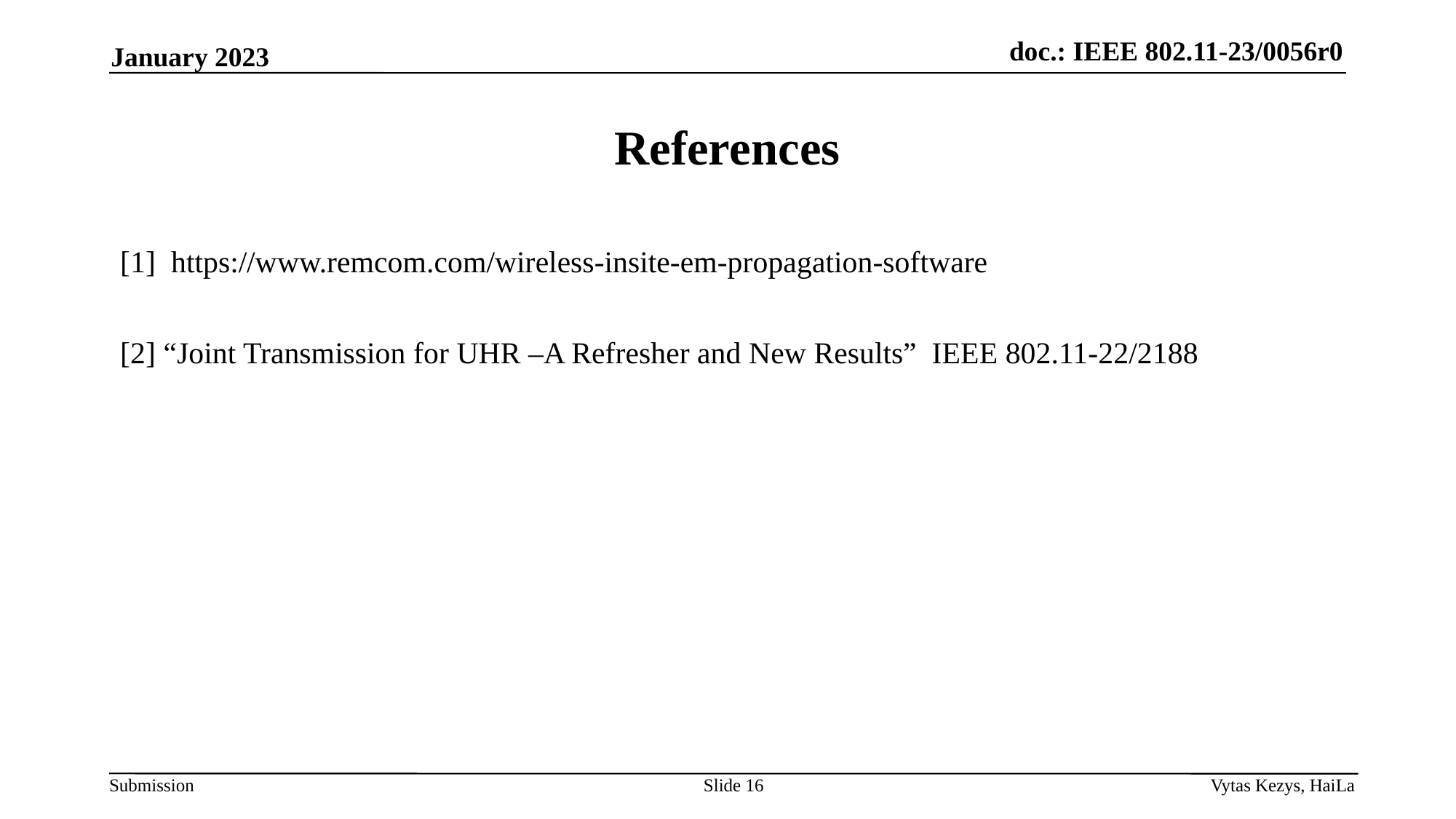

January 2023
# References
[1]  https://www.remcom.com/wireless-insite-em-propagation-software

[2] “Joint Transmission for UHR –A Refresher and New Results”  IEEE 802.11-22/2188
Slide 16
Vytas Kezys, HaiLa